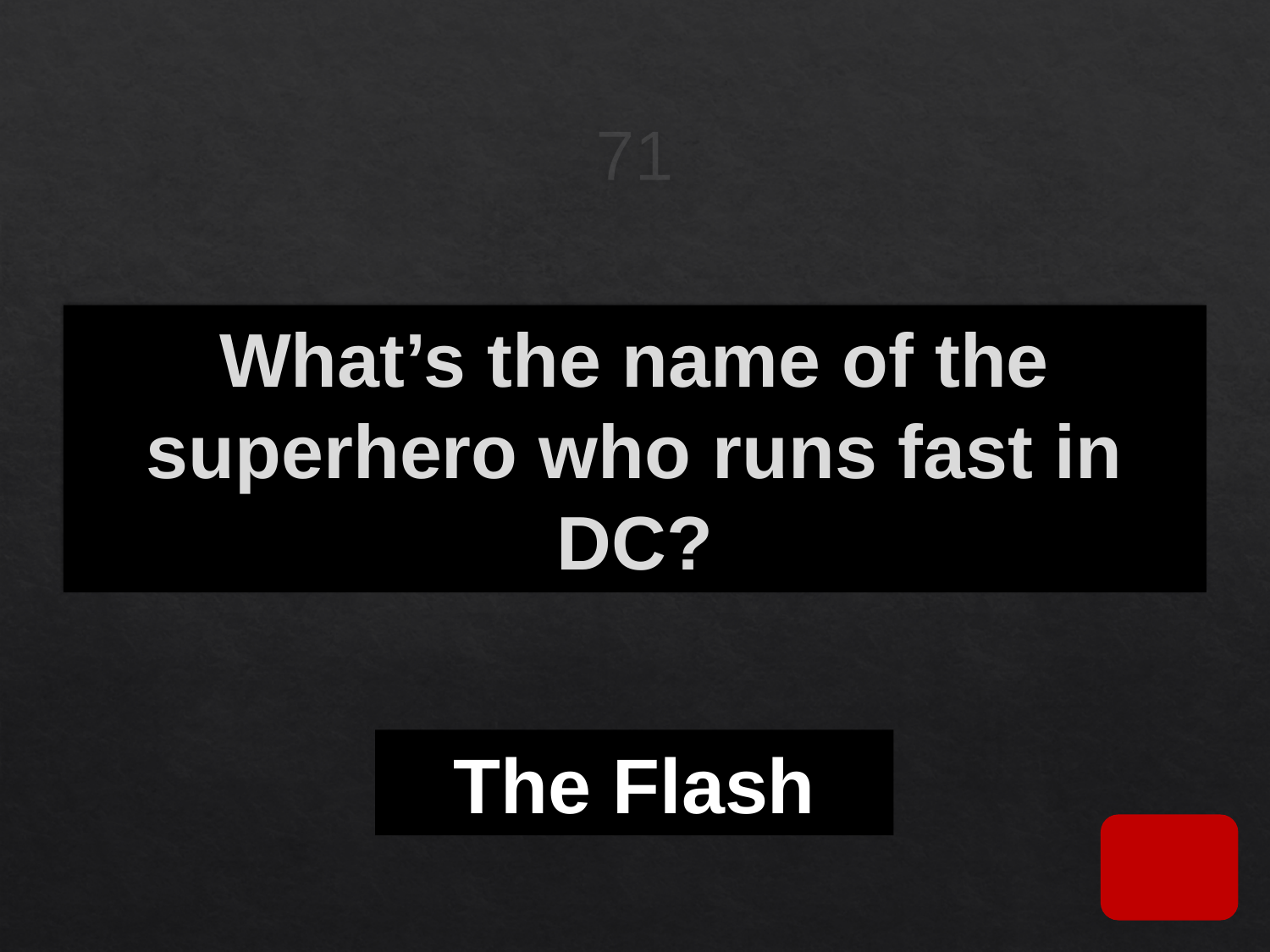

# 71
What’s the name of the superhero who runs fast in DC?

The Flash